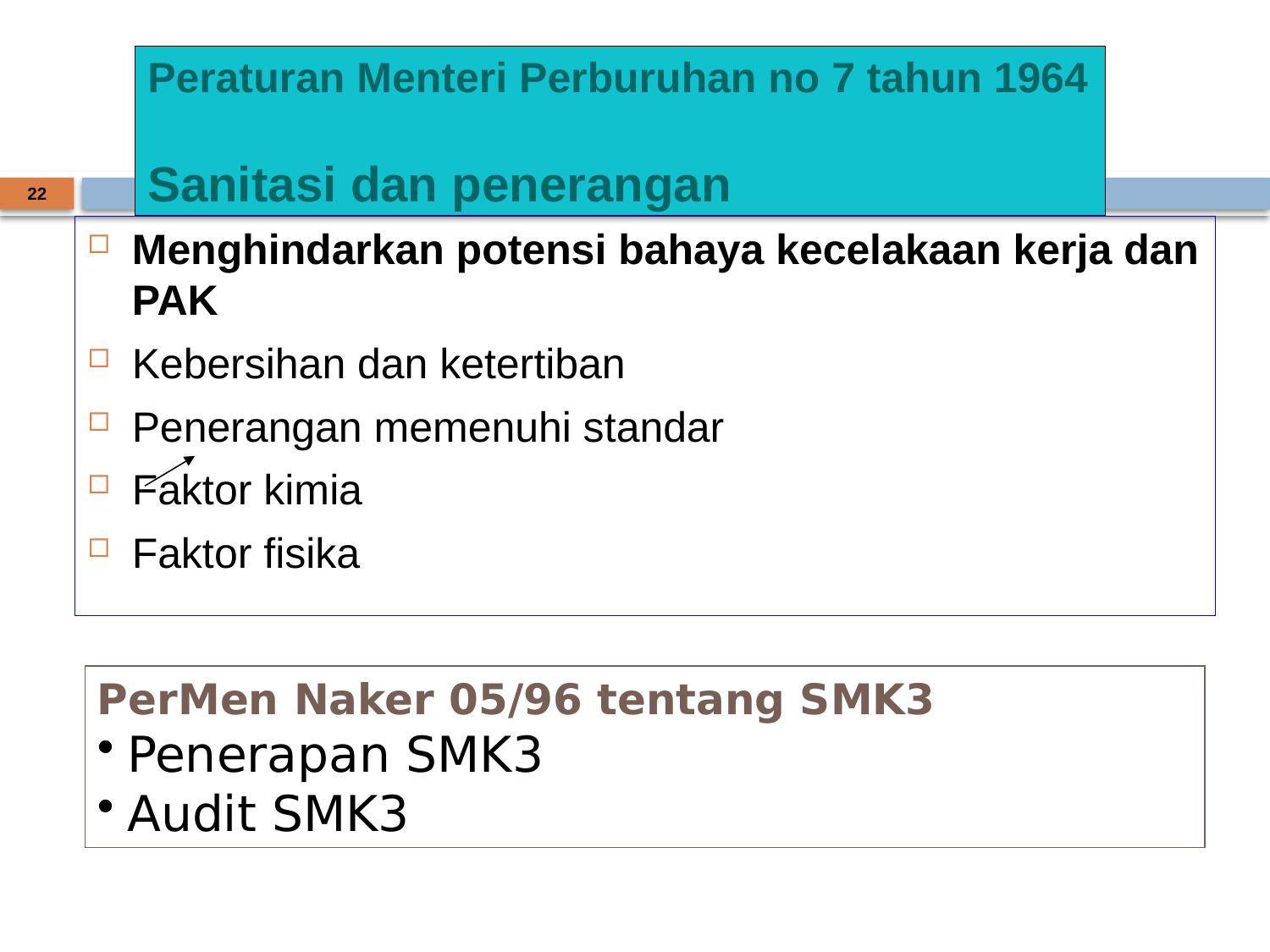

# Peraturan Menteri Perburuhan no 7 tahun 1964 Sanitasi dan penerangan
22
Menghindarkan potensi bahaya kecelakaan kerja dan PAK
Kebersihan dan ketertiban
Penerangan memenuhi standar
Faktor kimia
Faktor fisika

PerMen Naker 05/96 tentang SMK3
Penerapan SMK3
Audit SMK3